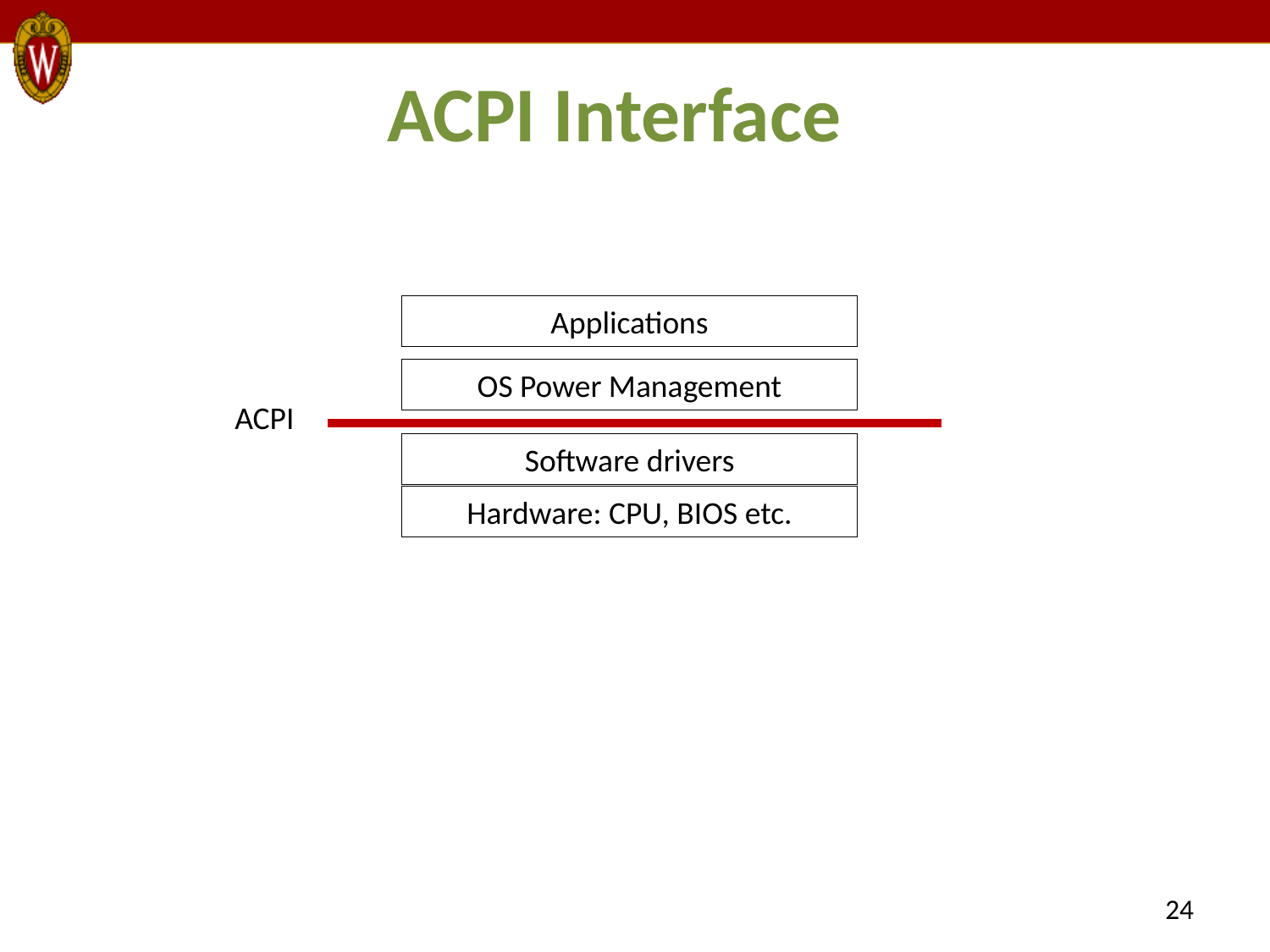

# ACPI Interface

Applications
OS Power Management
ACPI
Software drivers
Hardware: CPU, BIOS etc.
24